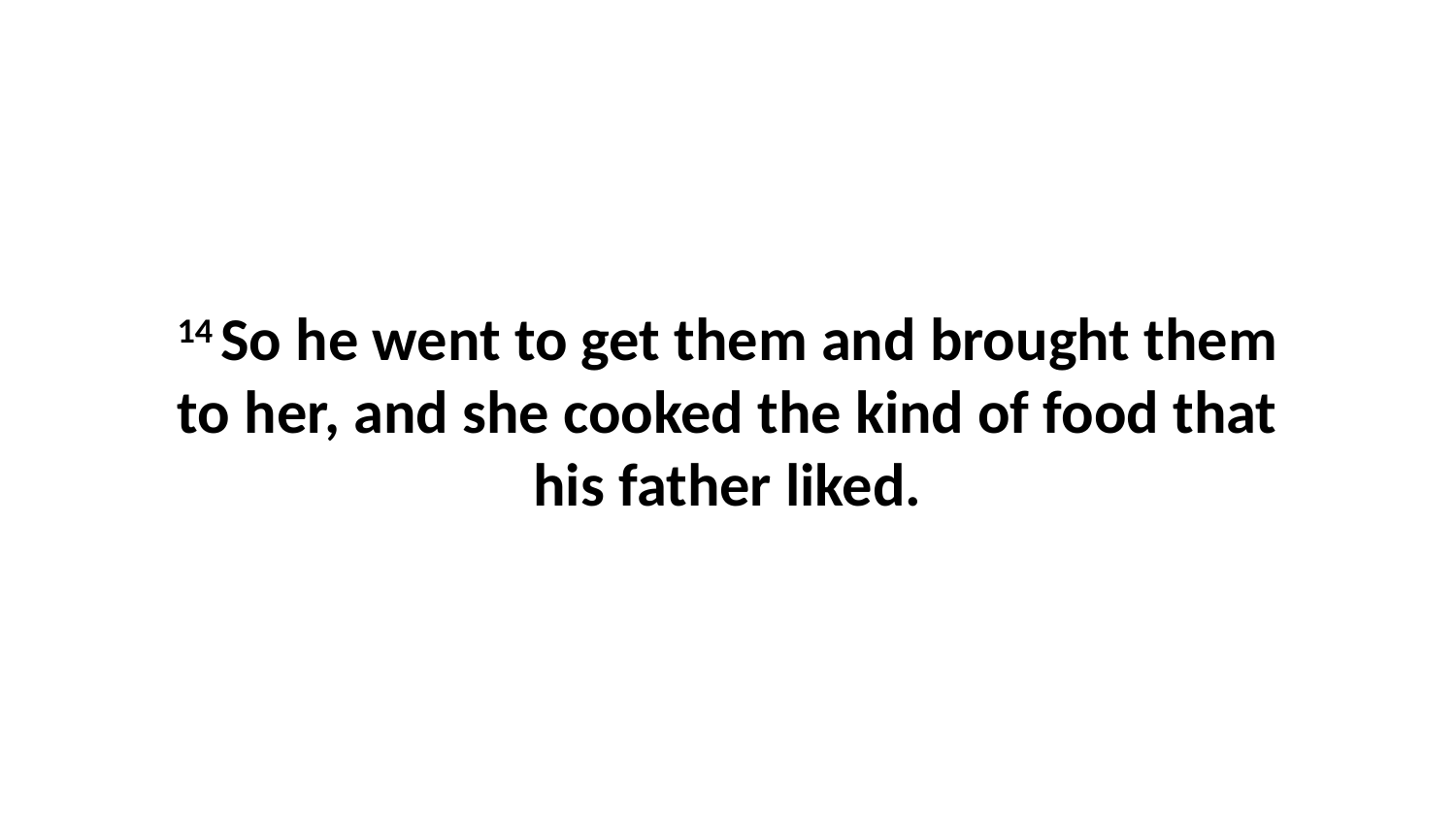

14 So he went to get them and brought them to her, and she cooked the kind of food that his father liked.